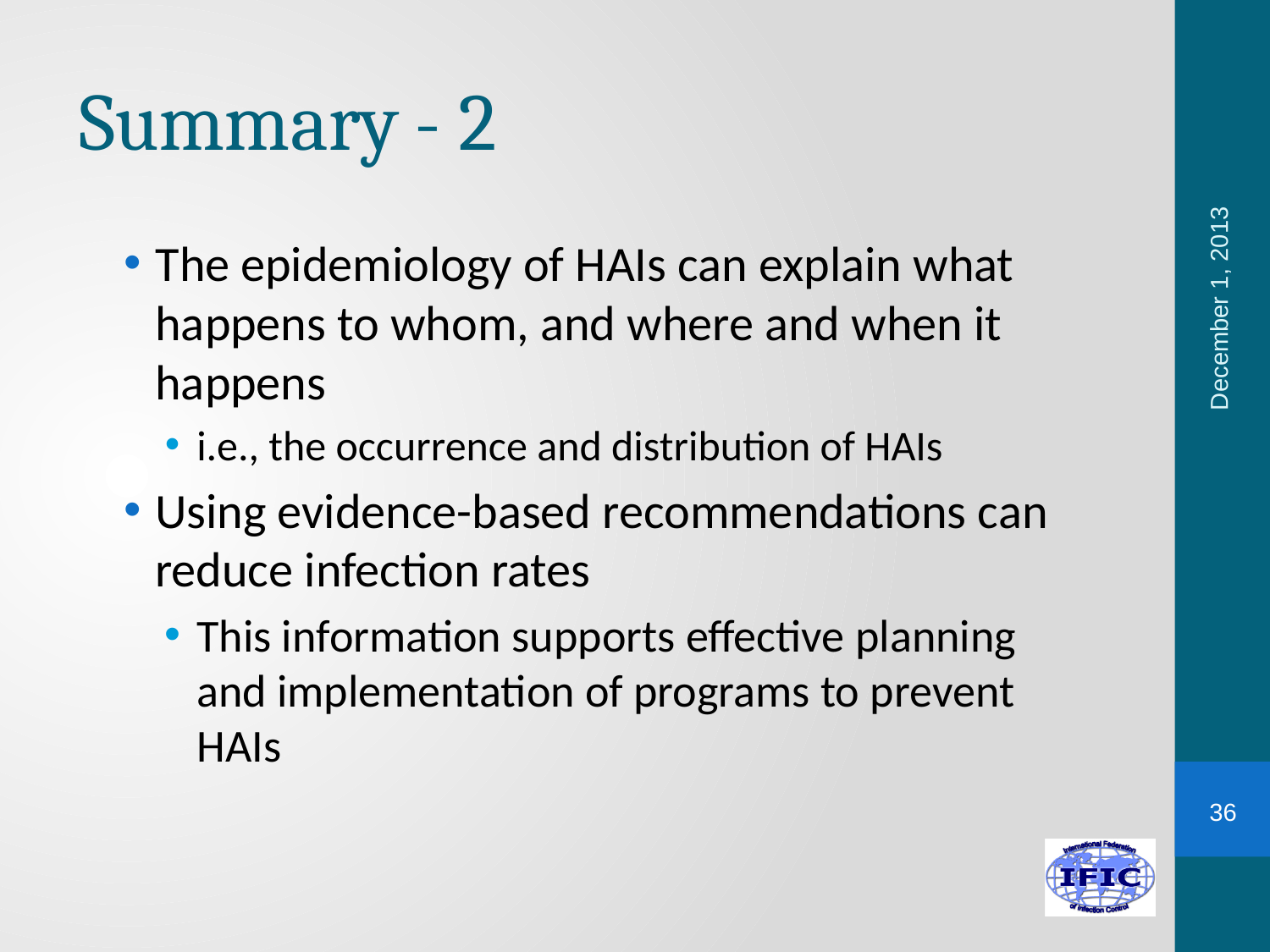

# Summary - 2
The epidemiology of HAIs can explain what happens to whom, and where and when it happens
i.e., the occurrence and distribution of HAIs
Using evidence-based recommendations can reduce infection rates
This information supports effective planning and implementation of programs to prevent HAIs
December 1, 2013
36